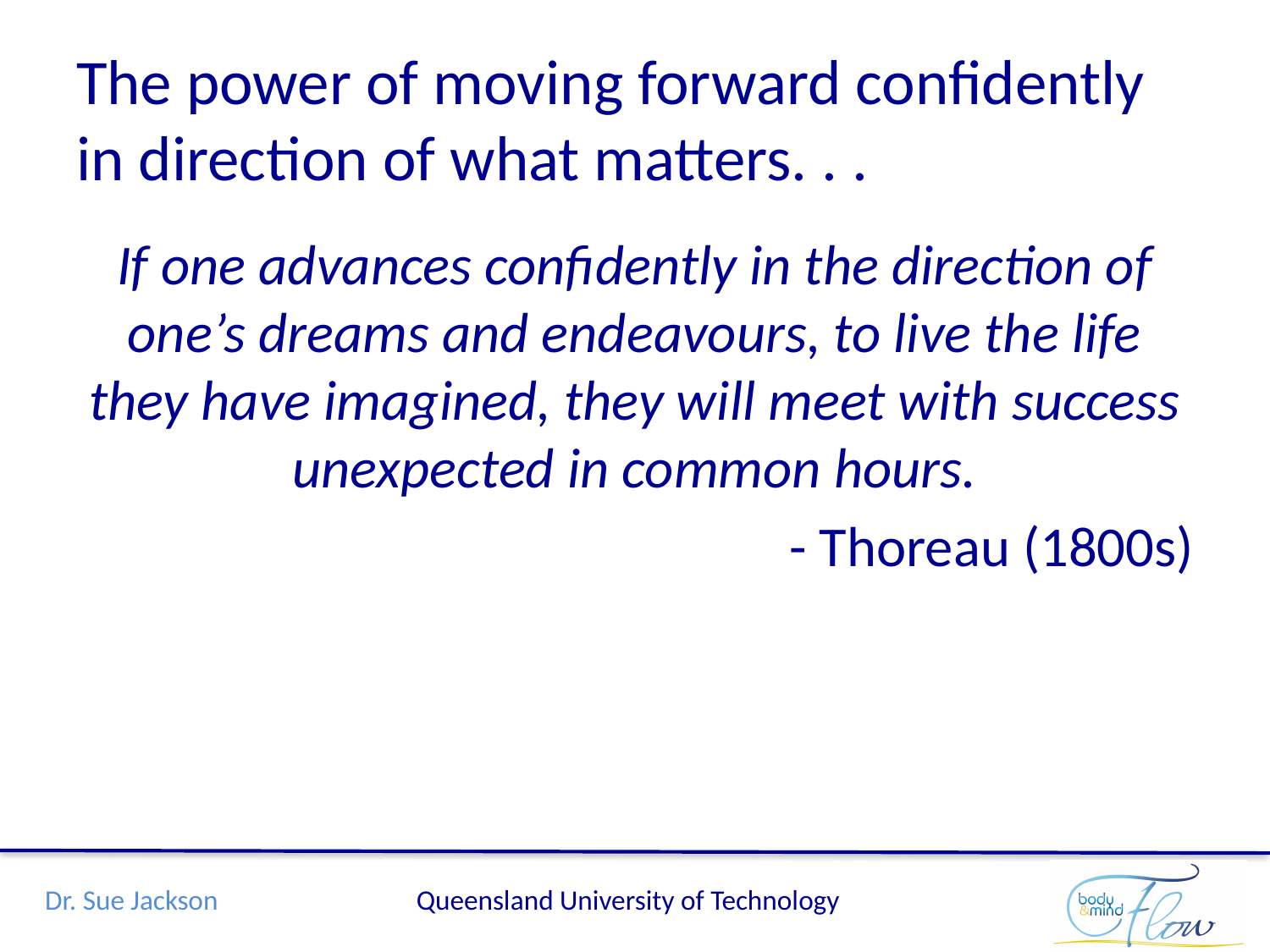

# The power of moving forward confidently in direction of what matters. . .
If one advances confidently in the direction of one’s dreams and endeavours, to live the life they have imagined, they will meet with success unexpected in common hours.
- Thoreau (1800s)